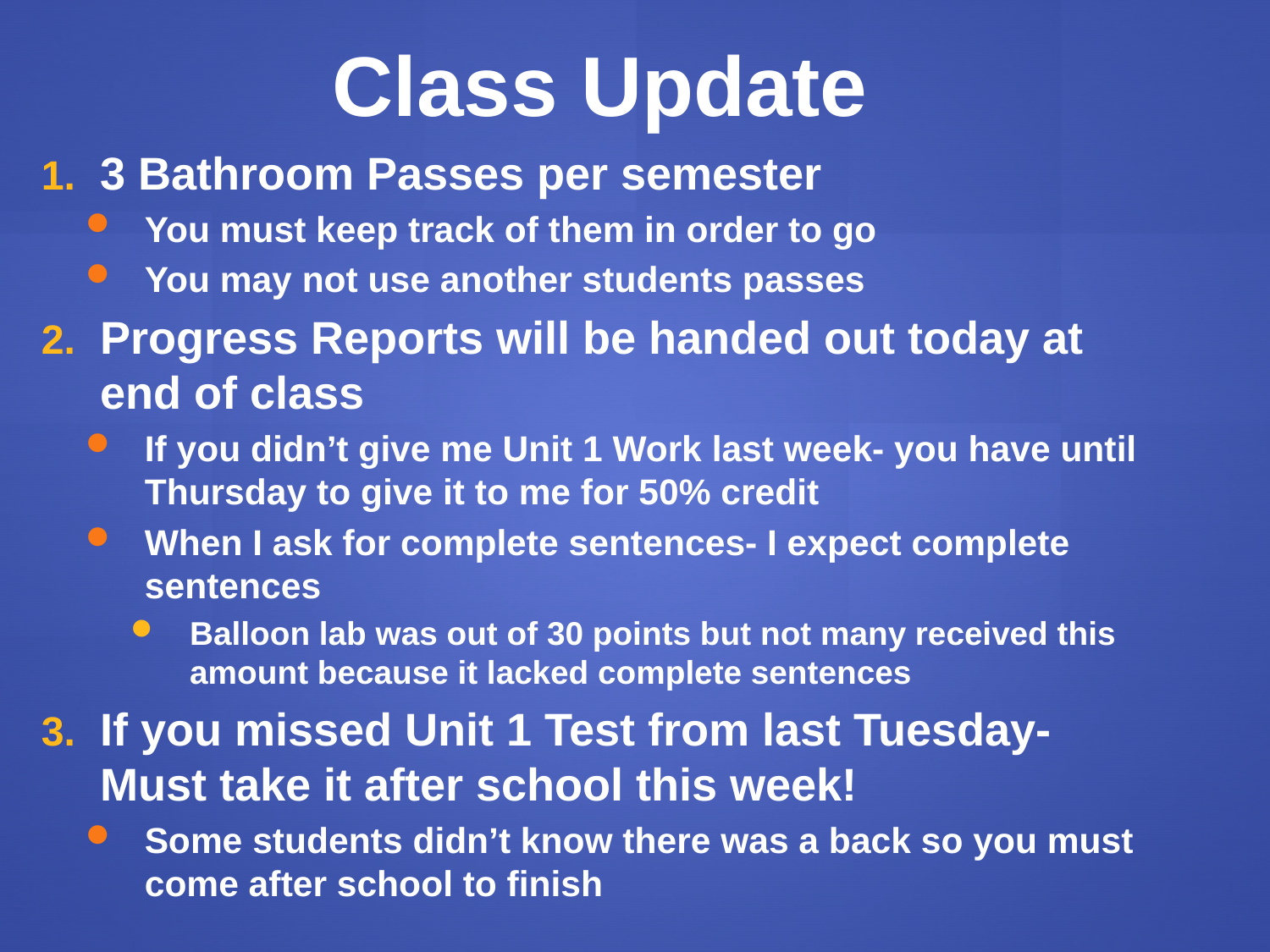

Class Update
3 Bathroom Passes per semester
You must keep track of them in order to go
You may not use another students passes
Progress Reports will be handed out today at end of class
If you didn’t give me Unit 1 Work last week- you have until Thursday to give it to me for 50% credit
When I ask for complete sentences- I expect complete sentences
Balloon lab was out of 30 points but not many received this amount because it lacked complete sentences
If you missed Unit 1 Test from last Tuesday- Must take it after school this week!
Some students didn’t know there was a back so you must come after school to finish